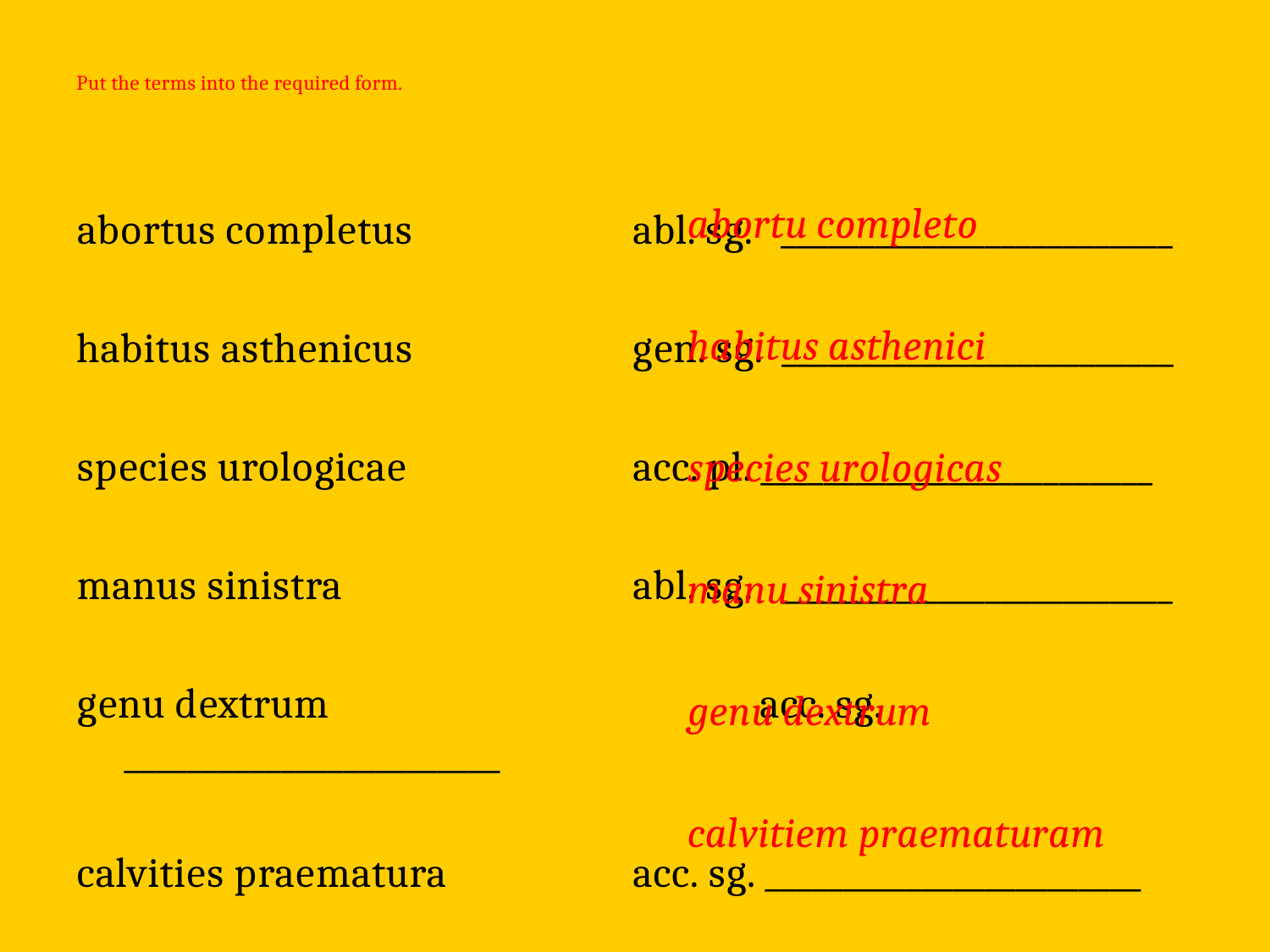

# Put the terms into the required form.

abortus completus		abl. sg.   _________________________

habitus asthenicus		gen. sg.  _________________________

species urologicae		acc. pl. _________________________

manus sinistra			abl. sg.   _________________________

genu dextrum				acc. sg. ________________________

calvities praematura		acc. sg. ________________________

abortu completo

habitus asthenici

species urologicas

manu sinistra

genu dextrum

calvitiem praematuram